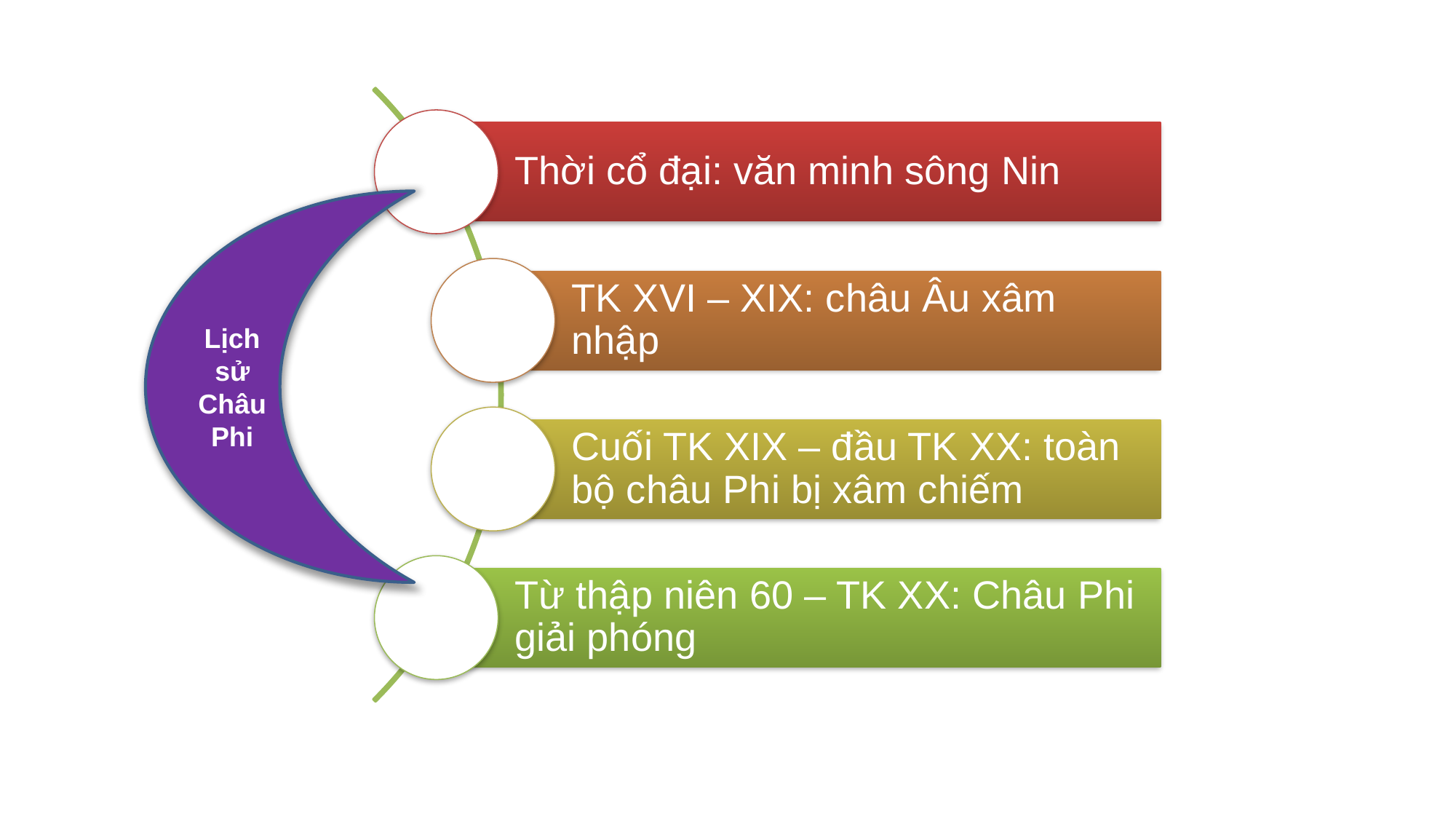

Thời cổ đại: văn minh sông Nin
TK XVI – XIX: châu Âu xâm nhập
Cuối TK XIX – đầu TK XX: toàn bộ châu Phi bị xâm chiếm
Từ thập niên 60 – TK XX: Châu Phi giải phóng
Lịch sử Châu Phi